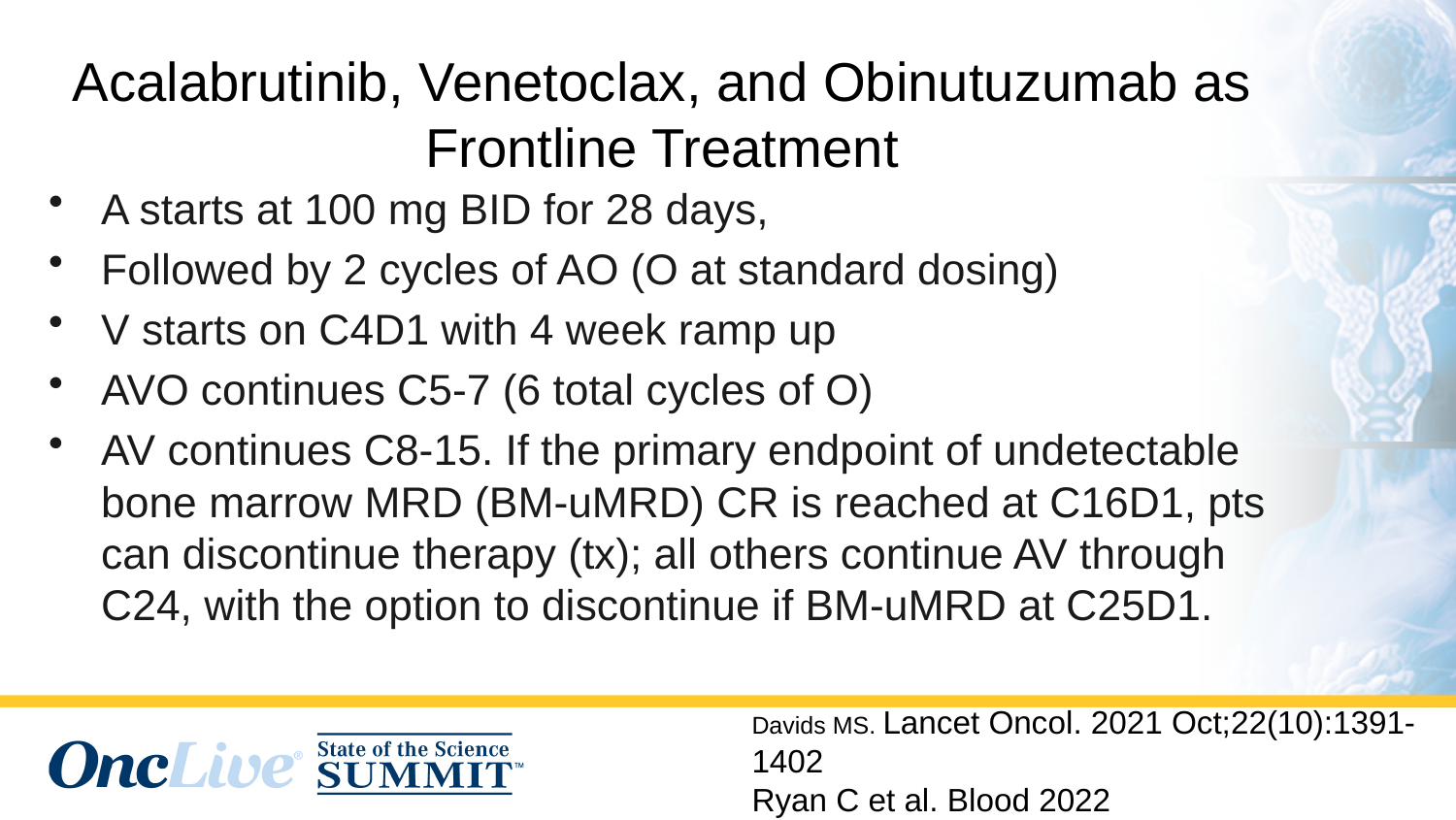

# Acalabrutinib, Venetoclax, and Obinutuzumab as Frontline Treatment
A starts at 100 mg BID for 28 days,
Followed by 2 cycles of AO (O at standard dosing)
V starts on C4D1 with 4 week ramp up
AVO continues C5-7 (6 total cycles of O)
AV continues C8-15. If the primary endpoint of undetectable bone marrow MRD (BM-uMRD) CR is reached at C16D1, pts can discontinue therapy (tx); all others continue AV through C24, with the option to discontinue if BM-uMRD at C25D1.
Davids MS. Lancet Oncol. 2021 Oct;22(10):1391-1402
Ryan C et al. Blood 2022